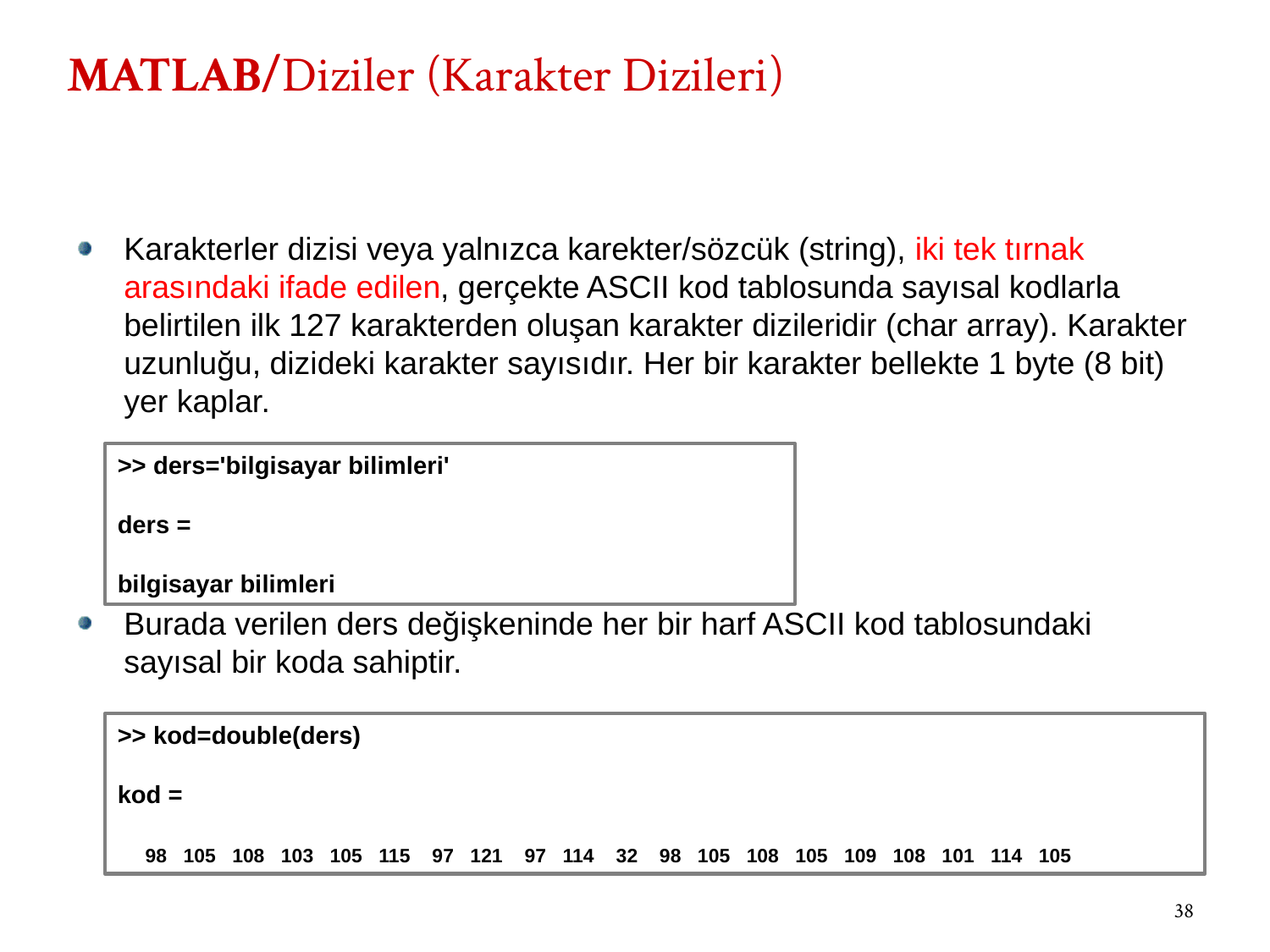

# MATLAB/Diziler (Karakter Dizileri)
Karakterler dizisi veya yalnızca karekter/sözcük (string), iki tek tırnak arasındaki ifade edilen, gerçekte ASCII kod tablosunda sayısal kodlarla belirtilen ilk 127 karakterden oluşan karakter dizileridir (char array). Karakter uzunluğu, dizideki karakter sayısıdır. Her bir karakter bellekte 1 byte (8 bit) yer kaplar.

Burada verilen ders değişkeninde her bir harf ASCII kod tablosundaki sayısal bir koda sahiptir.

>> ders='bilgisayar bilimleri'

ders =

bilgisayar bilimleri
>> kod=double(ders)

kod =

    98   105   108   103   105   115    97   121    97   114    32    98   105   108   105   109   108   101   114   105
38